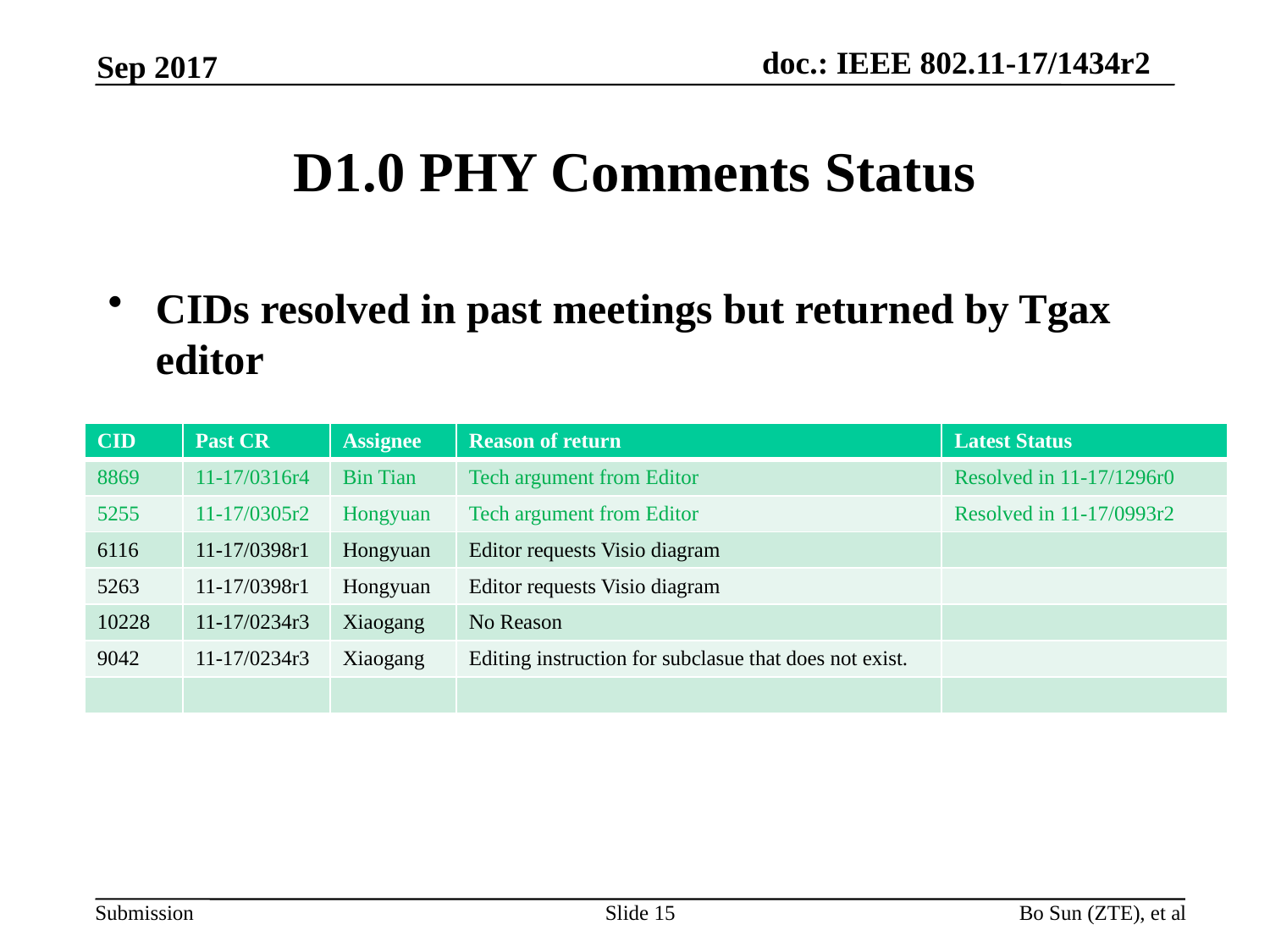

Sep 2017
# D1.0 PHY Comments Status
CIDs resolved in past meetings but returned by Tgax editor

| CID | Past CR | Assignee | Reason of return | Latest Status |
| --- | --- | --- | --- | --- |
| 8869 | 11-17/0316r4 | Bin Tian | Tech argument from Editor | Resolved in 11-17/1296r0 |
| 5255 | 11-17/0305r2 | Hongyuan | Tech argument from Editor | Resolved in 11-17/0993r2 |
| 6116 | 11-17/0398r1 | Hongyuan | Editor requests Visio diagram |  |
| 5263 | 11-17/0398r1 | Hongyuan | Editor requests Visio diagram |  |
| 10228 | 11-17/0234r3 | Xiaogang | No Reason |  |
| 9042 | 11-17/0234r3 | Xiaogang | Editing instruction for subclasue that does not exist. |  |
|  |  |  |  |  |
Slide 15
Bo Sun (ZTE), et al